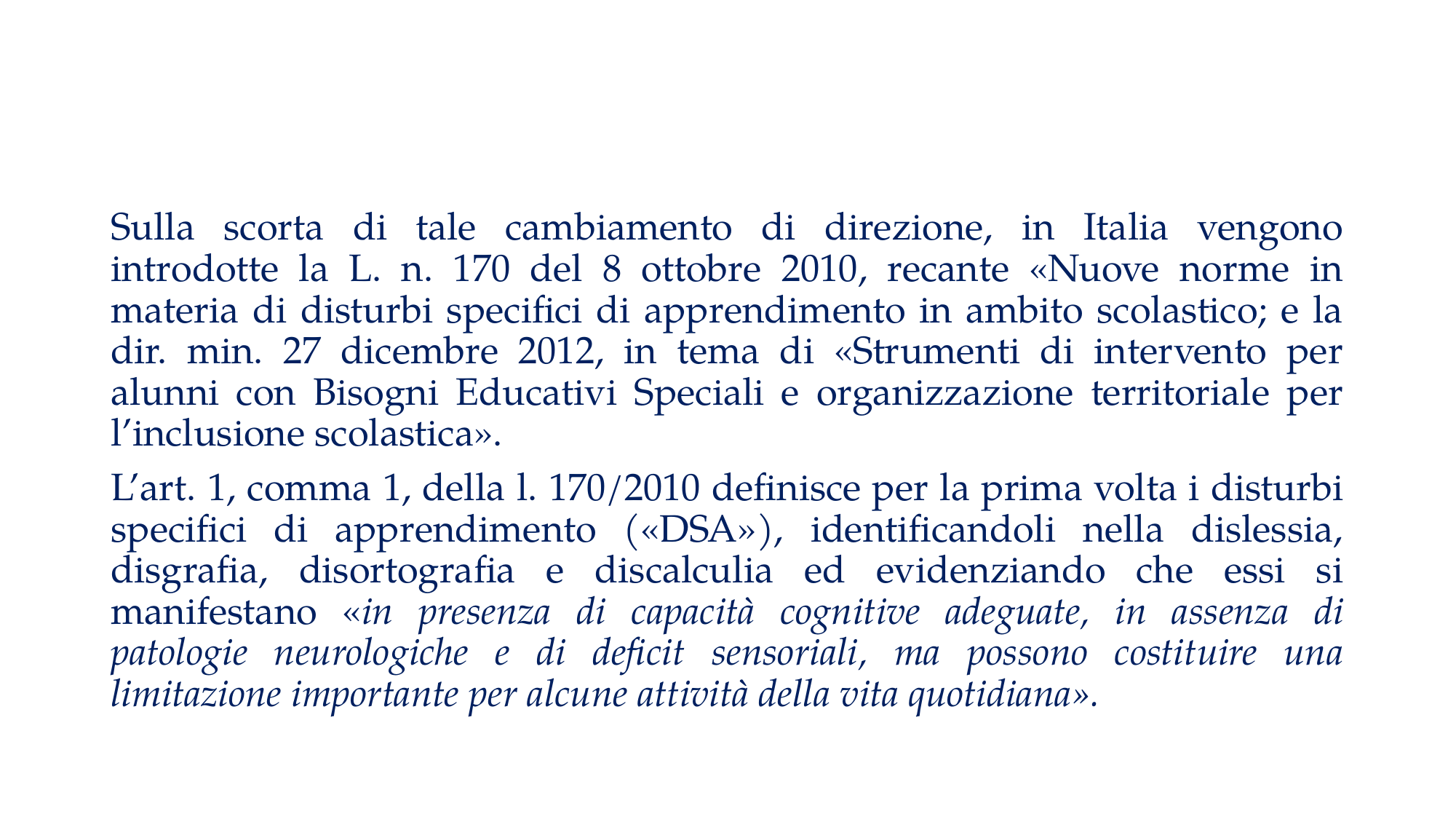

Sulla scorta di tale cambiamento di direzione, in Italia vengono introdotte la L. n. 170 del 8 ottobre 2010, recante «Nuove norme in materia di disturbi specifici di apprendimento in ambito scolastico; e la dir. min. 27 dicembre 2012, in tema di «Strumenti di intervento per alunni con Bisogni Educativi Speciali e organizzazione territoriale per l’inclusione scolastica».
L’art. 1, comma 1, della l. 170/2010 definisce per la prima volta i disturbi specifici di apprendimento («DSA»), identificandoli nella dislessia, disgrafia, disortografia e discalculia ed evidenziando che essi si manifestano «in presenza di capacità cognitive adeguate, in assenza di patologie neurologiche e di deficit sensoriali, ma possono costituire una limitazione importante per alcune attività della vita quotidiana».